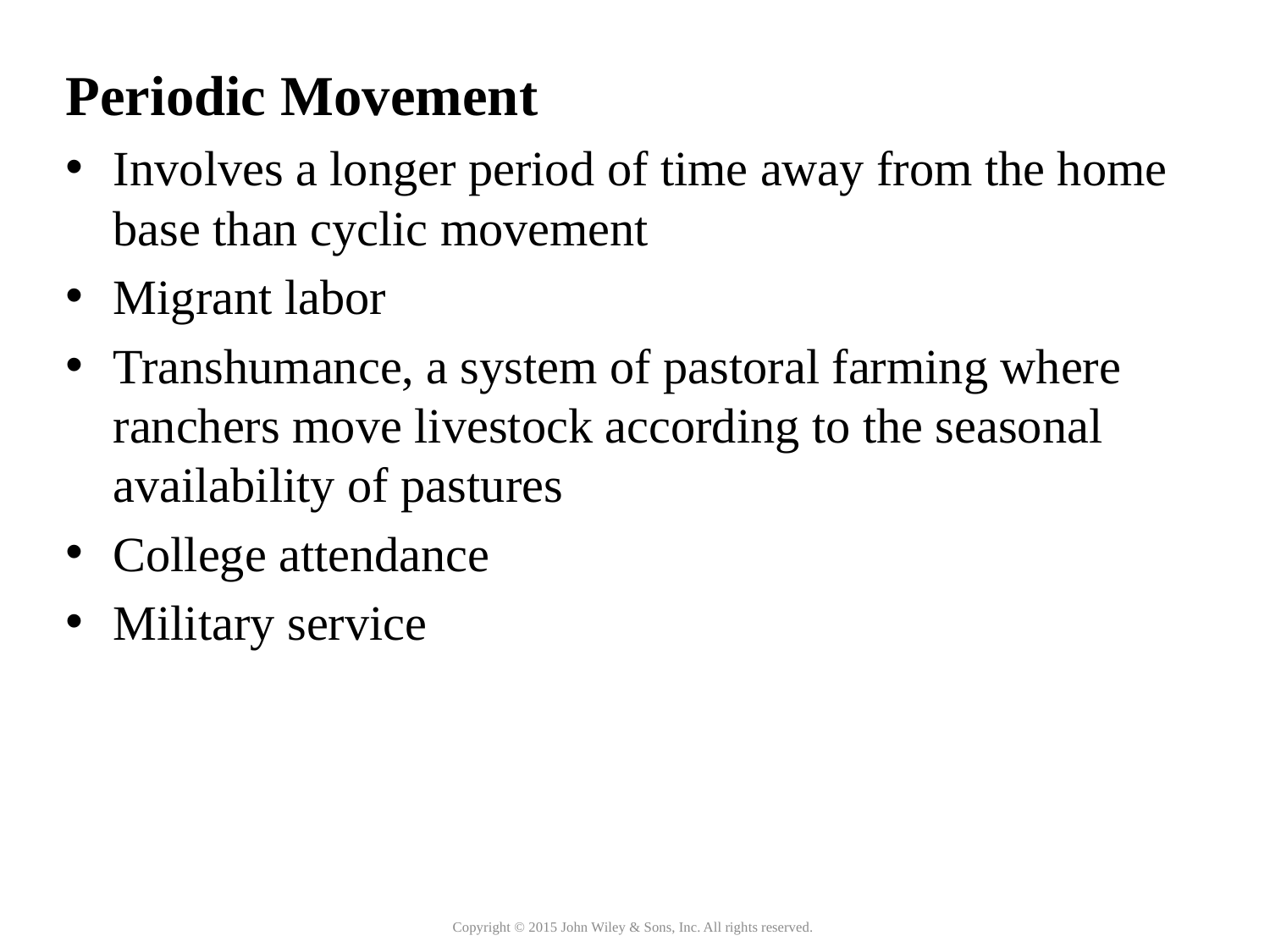

Periodic Movement
Involves a longer period of time away from the home base than cyclic movement
Migrant labor
Transhumance, a system of pastoral farming where ranchers move livestock according to the seasonal availability of pastures
College attendance
Military service
Copyright © 2015 John Wiley & Sons, Inc. All rights reserved.